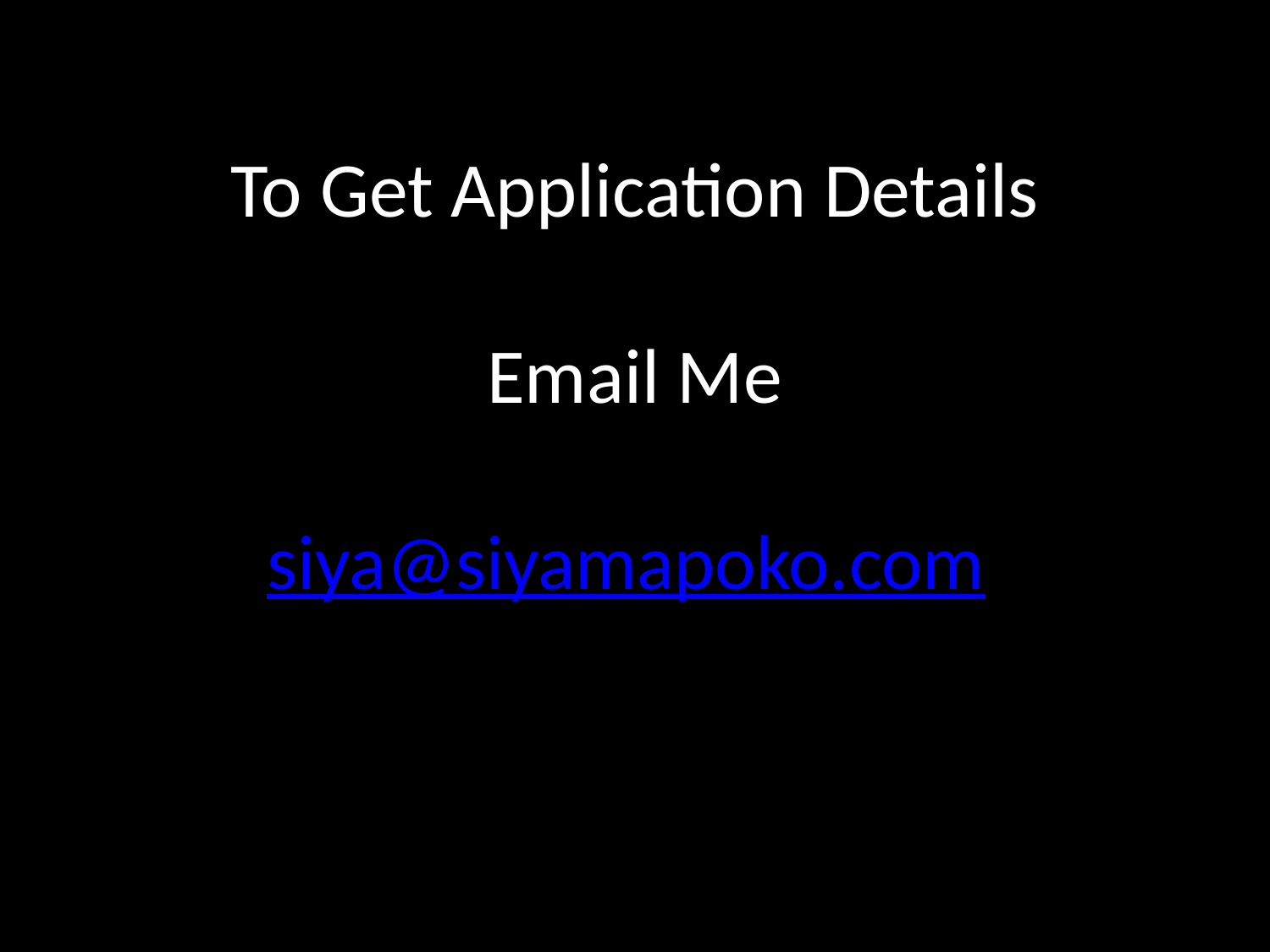

# To Get Application Details Email Me siya@siyamapoko.com